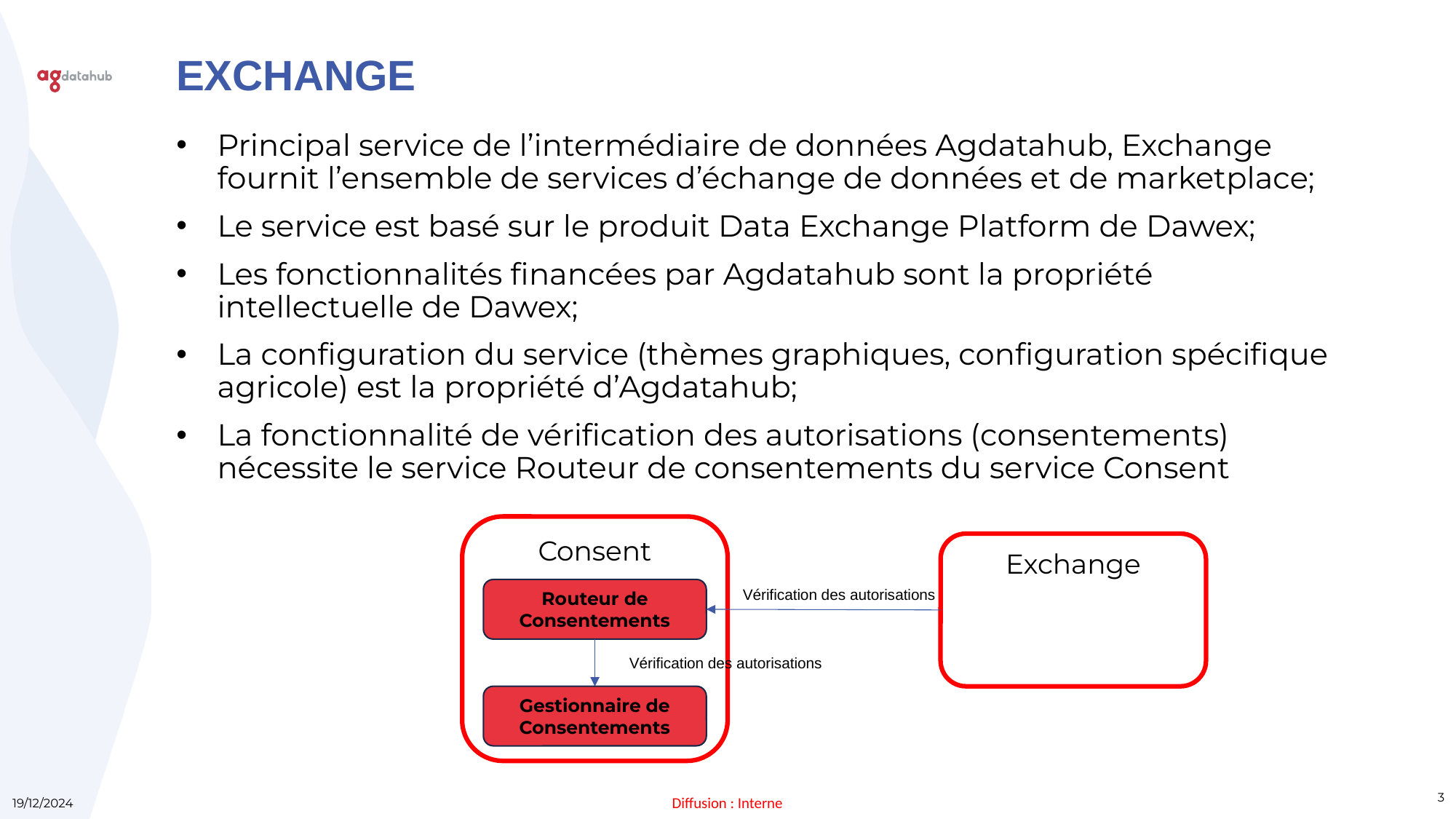

# Exchange
Principal service de l’intermédiaire de données Agdatahub, Exchange fournit l’ensemble de services d’échange de données et de marketplace;
Le service est basé sur le produit Data Exchange Platform de Dawex;
Les fonctionnalités financées par Agdatahub sont la propriété intellectuelle de Dawex;
La configuration du service (thèmes graphiques, configuration spécifique agricole) est la propriété d’Agdatahub;
La fonctionnalité de vérification des autorisations (consentements) nécessite le service Routeur de consentements du service Consent

Consent
Exchange
Routeur de Consentements
Vérification des autorisations
Vérification des autorisations
Gestionnaire de Consentements
3
19/12/2024